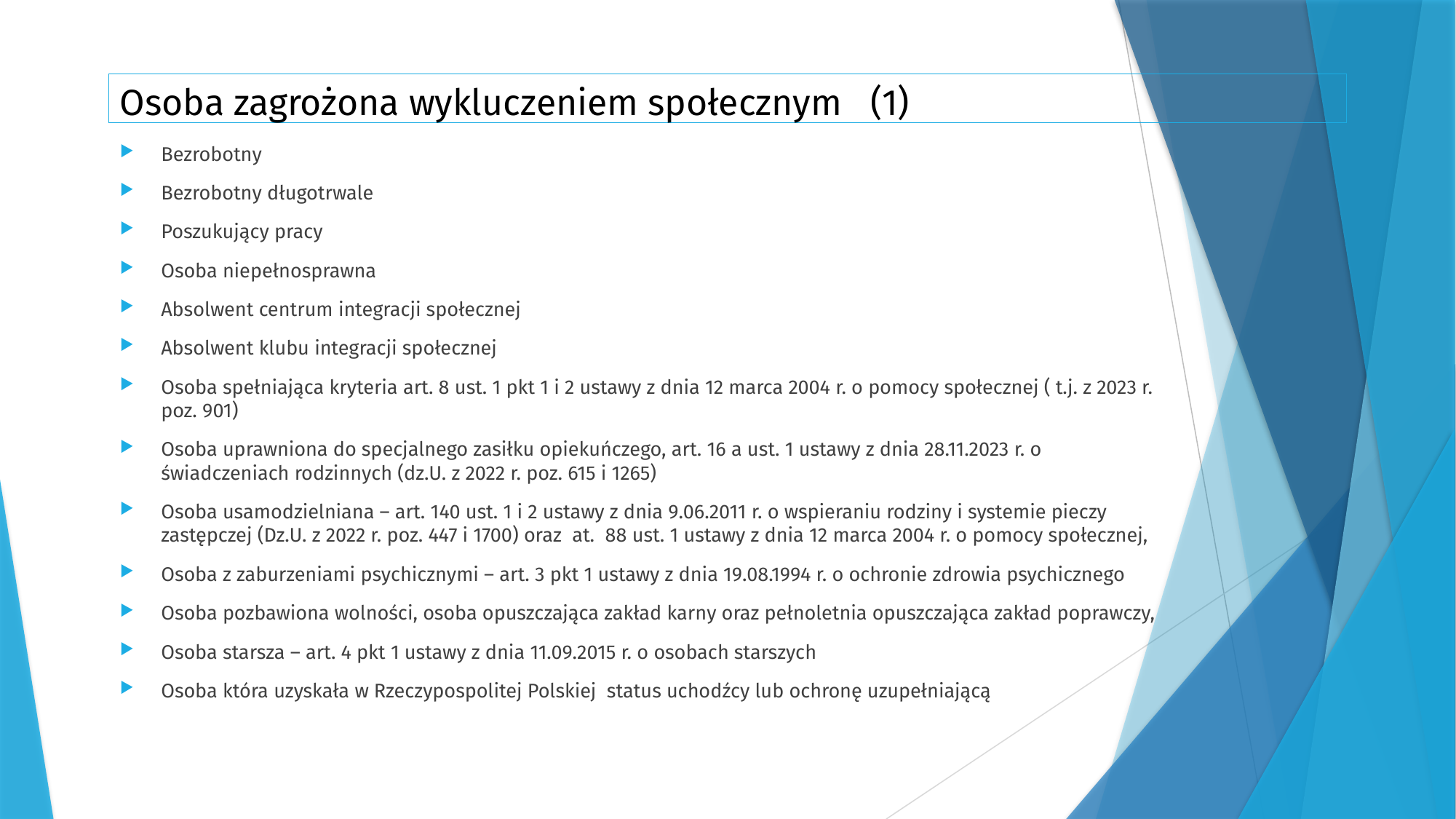

# Osoba zagrożona wykluczeniem społecznym   (1)
Bezrobotny
Bezrobotny długotrwale
Poszukujący pracy
Osoba niepełnosprawna
Absolwent centrum integracji społecznej
Absolwent klubu integracji społecznej
Osoba spełniająca kryteria art. 8 ust. 1 pkt 1 i 2 ustawy z dnia 12 marca 2004 r. o pomocy społecznej ( t.j. z 2023 r. poz. 901)
Osoba uprawniona do specjalnego zasiłku opiekuńczego, art. 16 a ust. 1 ustawy z dnia 28.11.2023 r. o świadczeniach rodzinnych (dz.U. z 2022 r. poz. 615 i 1265)
Osoba usamodzielniana – art. 140 ust. 1 i 2 ustawy z dnia 9.06.2011 r. o wspieraniu rodziny i systemie pieczy zastępczej (Dz.U. z 2022 r. poz. 447 i 1700) oraz  at.  88 ust. 1 ustawy z dnia 12 marca 2004 r. o pomocy społecznej,
Osoba z zaburzeniami psychicznymi – art. 3 pkt 1 ustawy z dnia 19.08.1994 r. o ochronie zdrowia psychicznego
Osoba pozbawiona wolności, osoba opuszczająca zakład karny oraz pełnoletnia opuszczająca zakład poprawczy,
Osoba starsza – art. 4 pkt 1 ustawy z dnia 11.09.2015 r. o osobach starszych
Osoba która uzyskała w Rzeczypospolitej Polskiej  status uchodźcy lub ochronę uzupełniającą